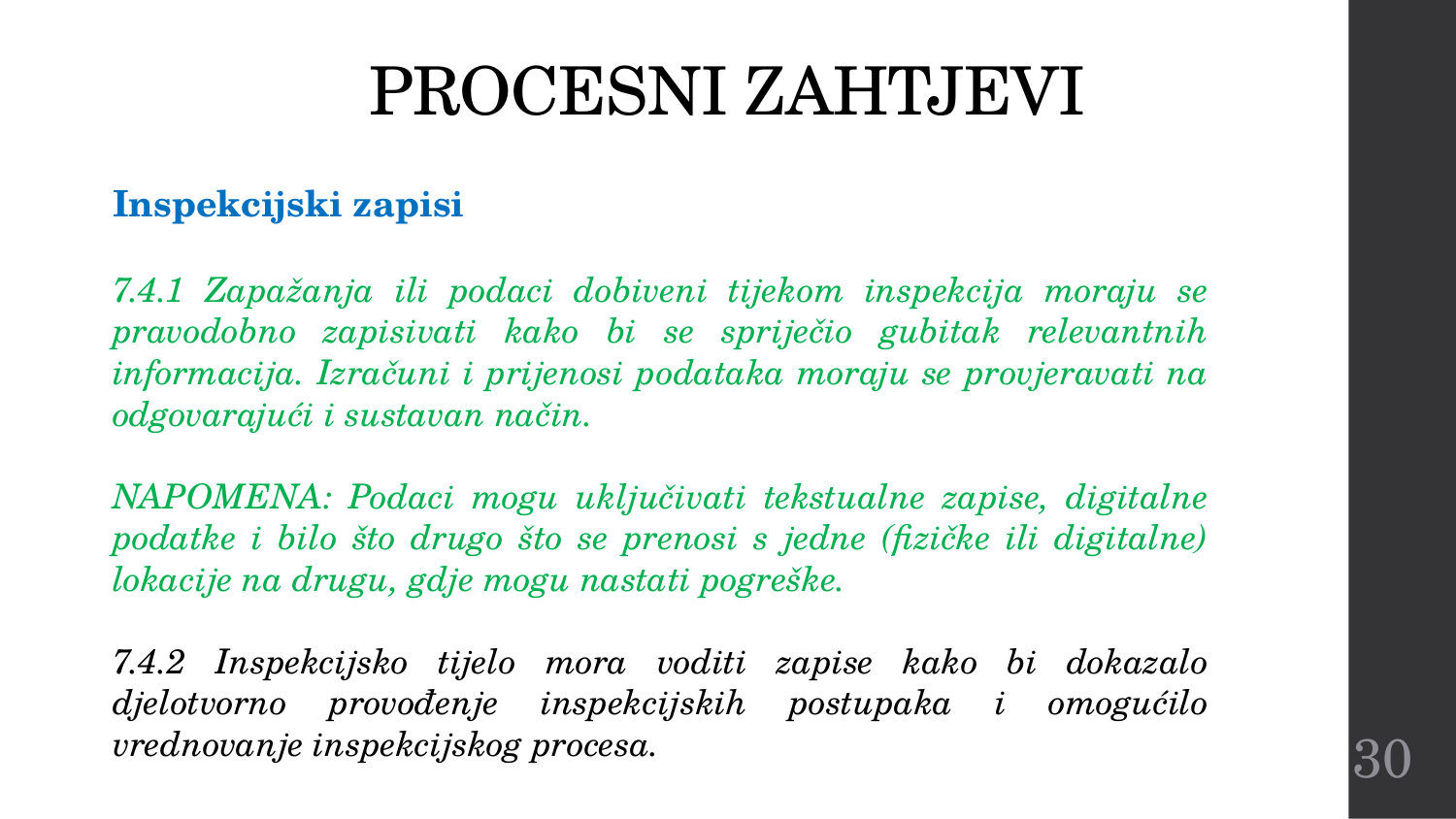

# PROCESNI ZAHTJEVI
Inspekcijski zapisi

7.4.1 Zapažanja ili podaci dobiveni tijekom inspekcija moraju se pravodobno zapisivati kako bi se spriječio gubitak relevantnih informacija. Izračuni i prijenosi podataka moraju se provjeravati na odgovarajući i sustavan način.

NAPOMENA: Podaci mogu uključivati tekstualne zapise, digitalne podatke i bilo što drugo što se prenosi s jedne (fizičke ili digitalne) lokacije na drugu, gdje mogu nastati pogreške.

7.4.2 Inspekcijsko tijelo mora voditi zapise kako bi dokazalo djelotvorno provođenje inspekcijskih postupaka i omogućilo vrednovanje inspekcijskog procesa.
30